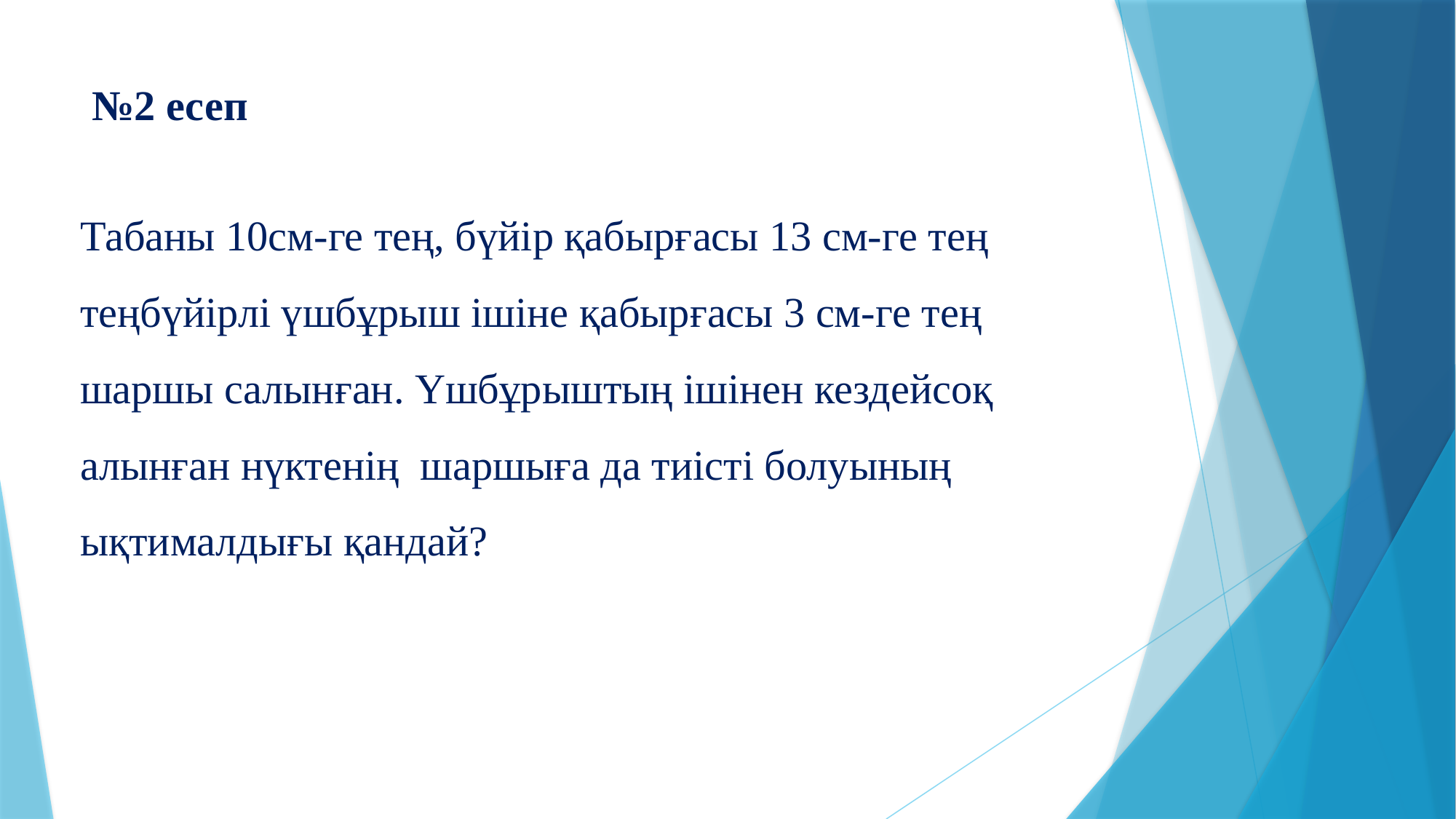

# №2 есеп
Табаны 10см-ге тең, бүйір қабырғасы 13 см-ге тең теңбүйірлі үшбұрыш ішіне қабырғасы 3 см-ге тең шаршы салынған. Үшбұрыштың ішінен кездейсоқ алынған нүктенің  шаршыға да тиісті болуының ықтималдығы қандай?